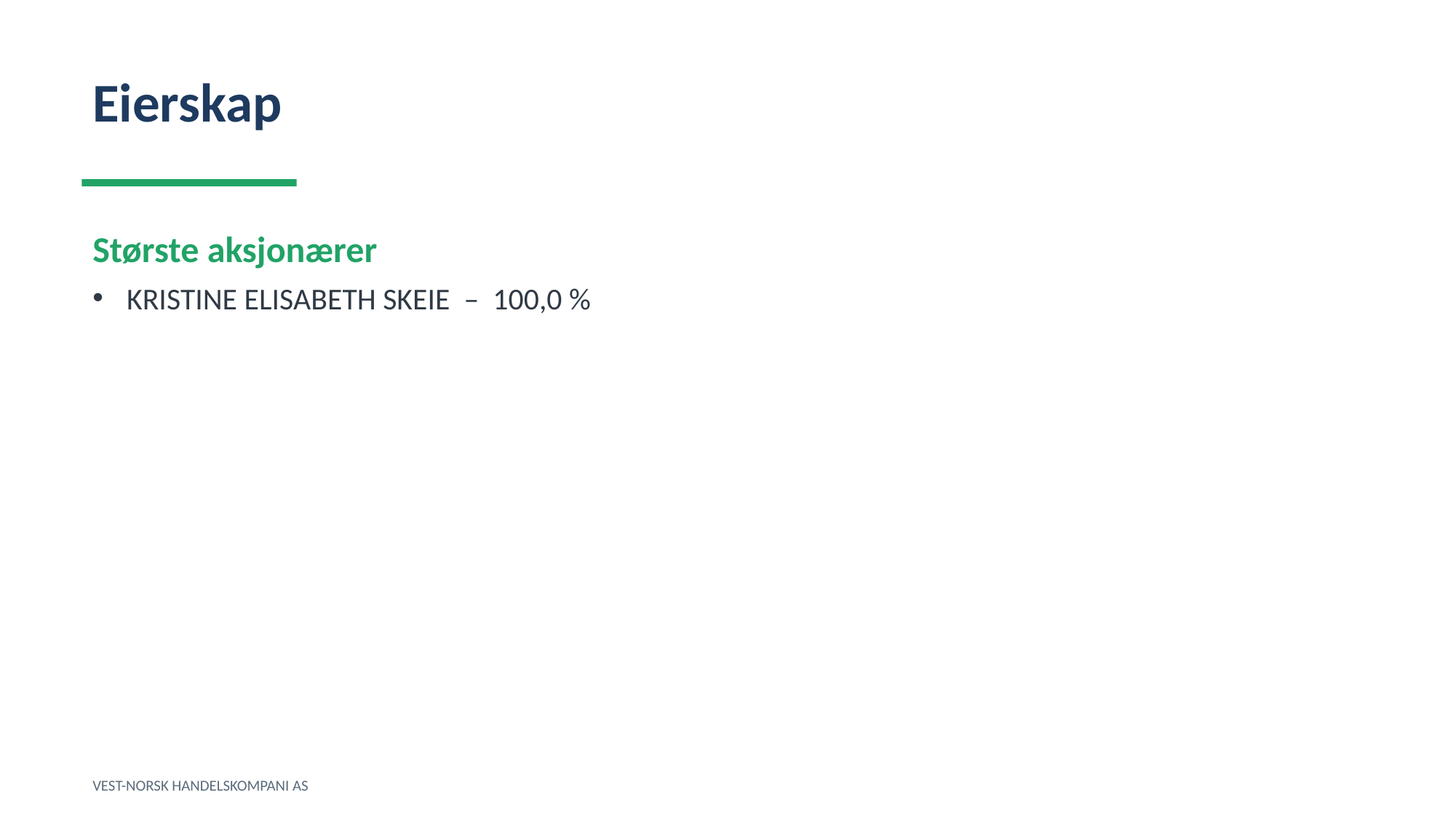

Eierskap

Største aksjonærer
KRISTINE ELISABETH SKEIE  –  100,0 %
VEST-NORSK HANDELSKOMPANI AS